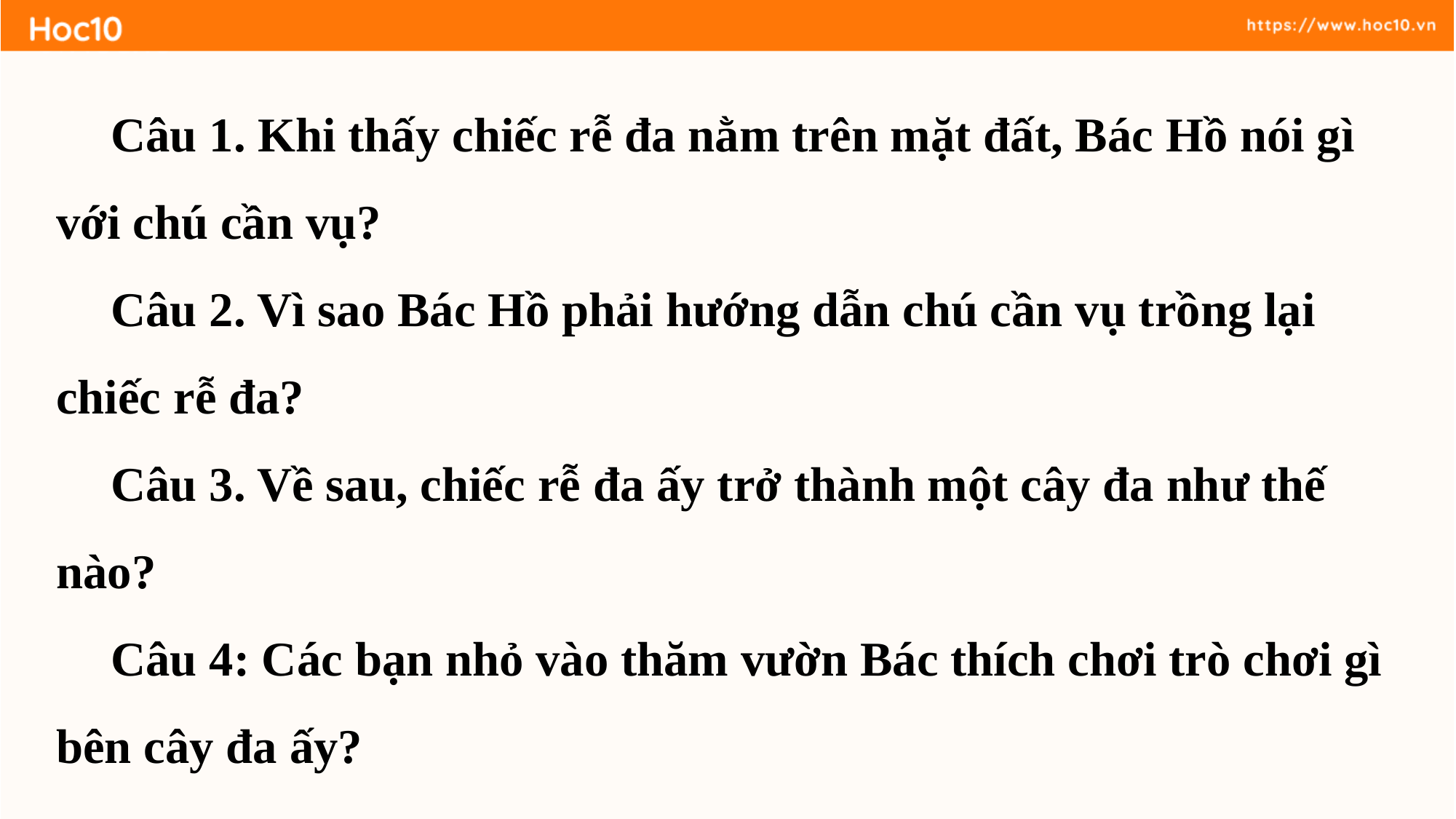

Câu 1. Khi thấy chiếc rễ đa nằm trên mặt đất, Bác Hồ nói gì với chú cần vụ?
Câu 2. Vì sao Bác Hồ phải hướng dẫn chú cần vụ trồng lại chiếc rễ đa?
Câu 3. Về sau, chiếc rễ đa ấy trở thành một cây đa như thế nào?
Câu 4: Các bạn nhỏ vào thăm vườn Bác thích chơi trò chơi gì bên cây đa ấy?